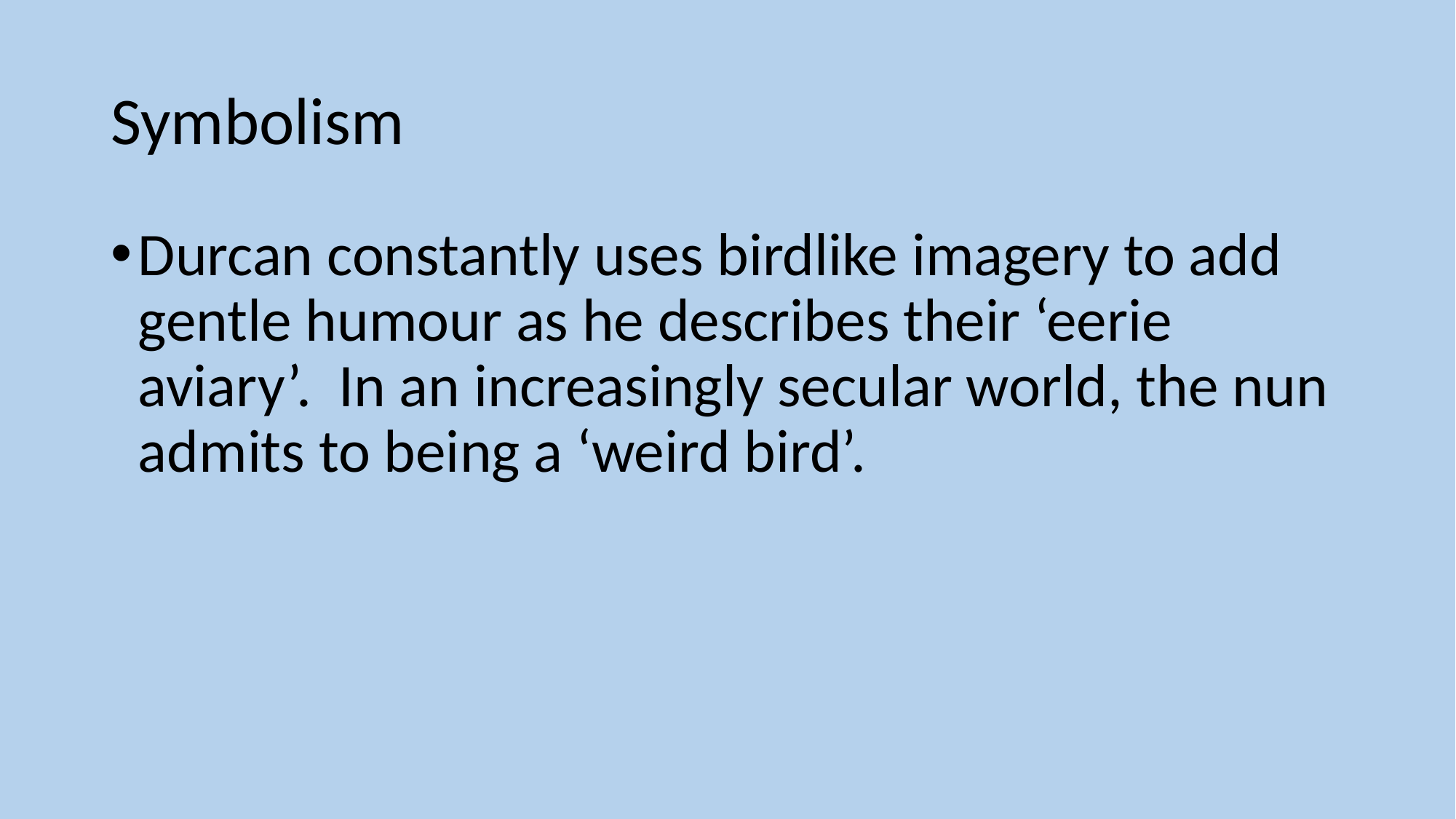

# Symbolism
Durcan constantly uses birdlike imagery to add gentle humour as he describes their ‘eerie aviary’.  In an increasingly secular world, the nun admits to being a ‘weird bird’.